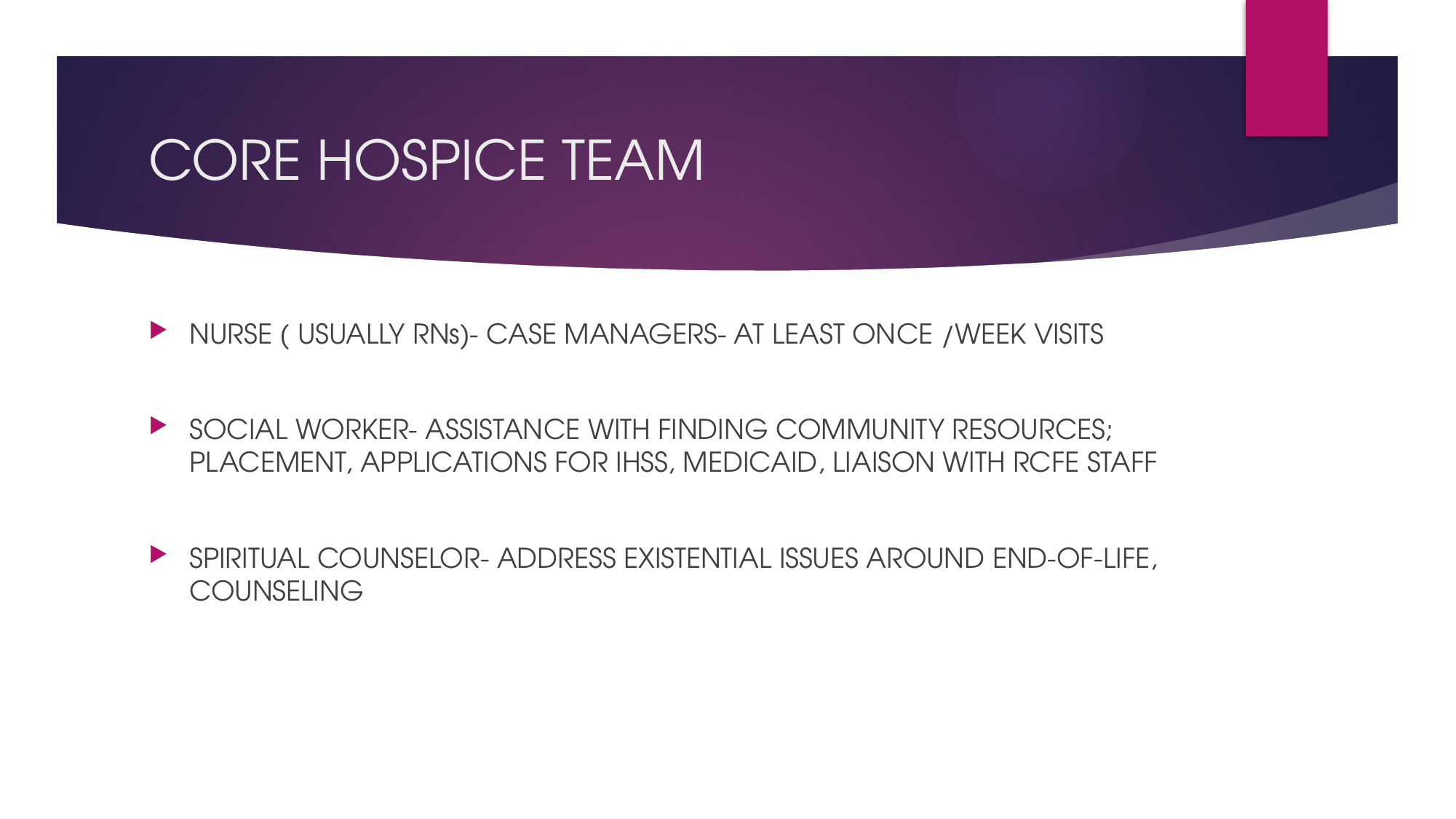

# CORE HOSPICE TEAM
NURSE ( USUALLY RNs)- CASE MANAGERS- AT LEAST ONCE /WEEK VISITS

SOCIAL WORKER- ASSISTANCE WITH FINDING COMMUNITY RESOURCES; PLACEMENT, APPLICATIONS FOR IHSS, MEDICAID, LIAISON WITH RCFE STAFF

SPIRITUAL COUNSELOR- ADDRESS EXISTENTIAL ISSUES AROUND END-OF-LIFE, COUNSELING